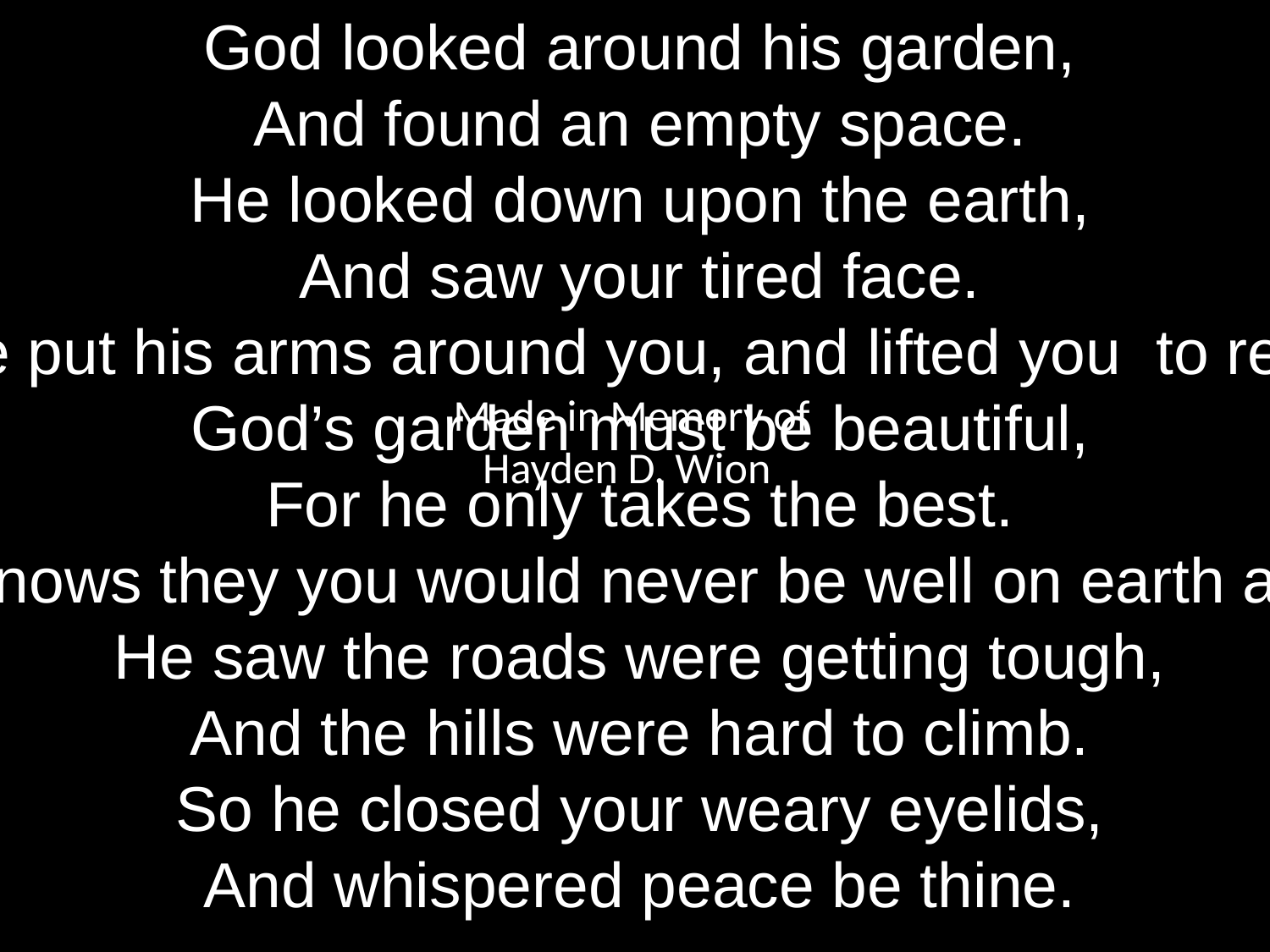

God looked around his garden,
And found an empty space.
He looked down upon the earth,
And saw your tired face.
He put his arms around you, and lifted you  to rest.
God’s garden must be beautiful,
For he only takes the best.
He knows they you would never be well on earth again.
He saw the roads were getting tough,
And the hills were hard to climb.
So he closed your weary eyelids,
And whispered peace be thine.
 Made in Memory of
Hayden D. Wion